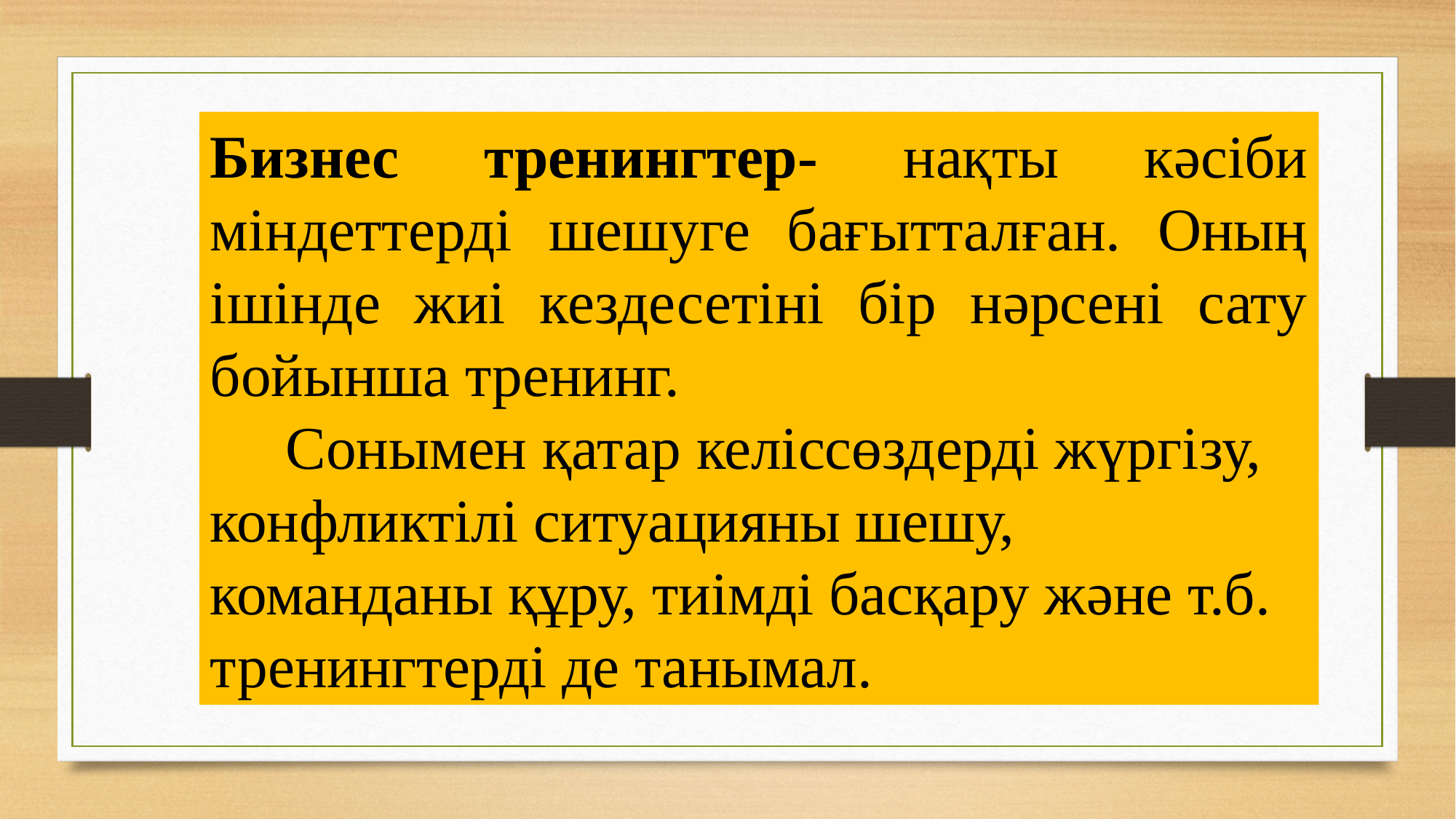

Бизнес тренингтер- нақты кәсіби міндеттерді шешуге бағытталған. Оның ішінде жиі кездесетіні бір нәрсені сату бойынша тренинг.
     Сонымен қатар келіссөздерді жүргізу, конфликтілі ситуацияны шешу, команданы құру, тиімді басқару және т.б. тренингтерді де танымал.